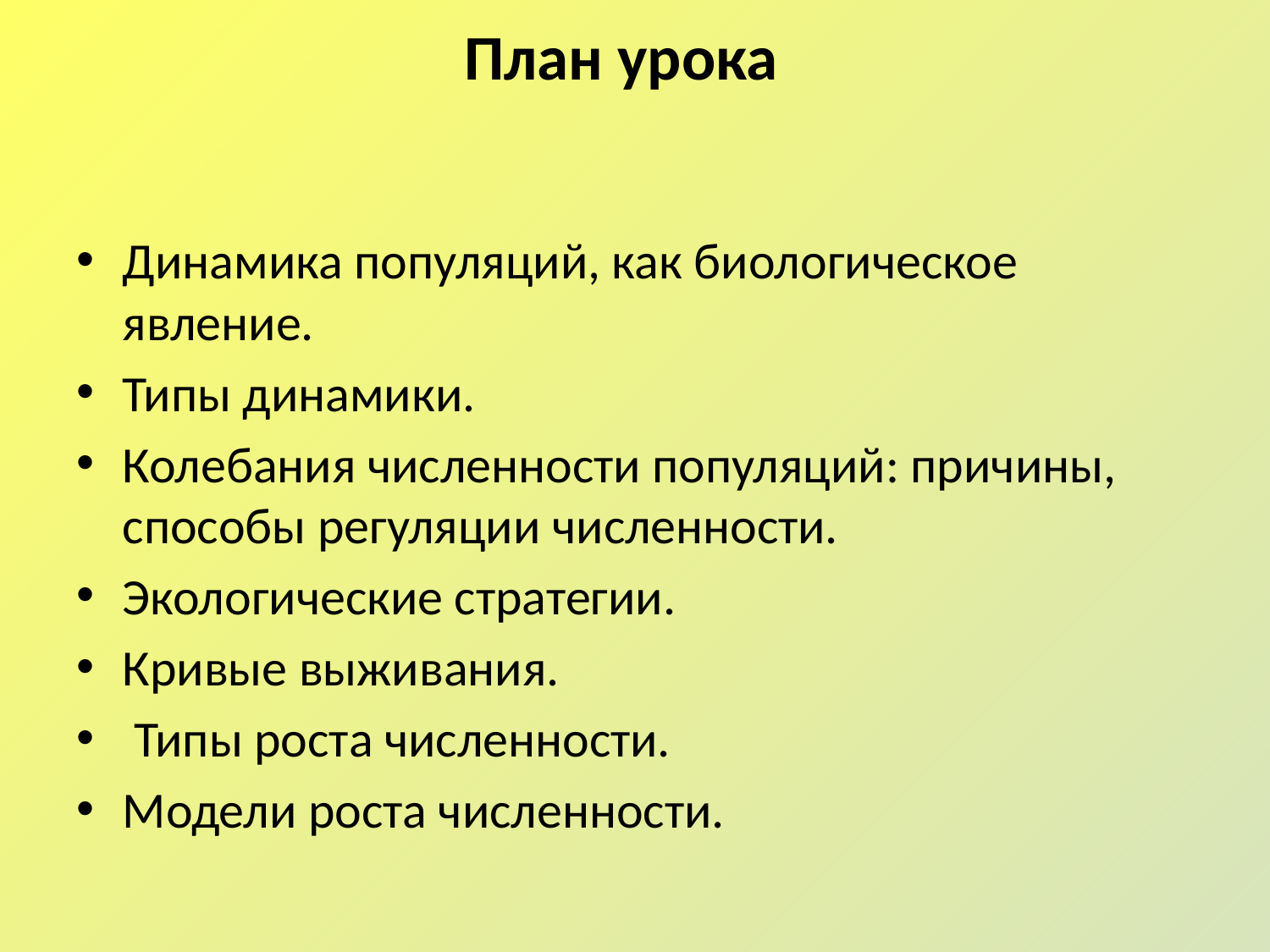

# План урока
Динамика популяций, как биологическое явление.
Типы динамики.
Колебания численности популяций: причины, способы регуляции численности.
Экологические стратегии.
Кривые выживания.
 Типы роста численности.
Модели роста численности.